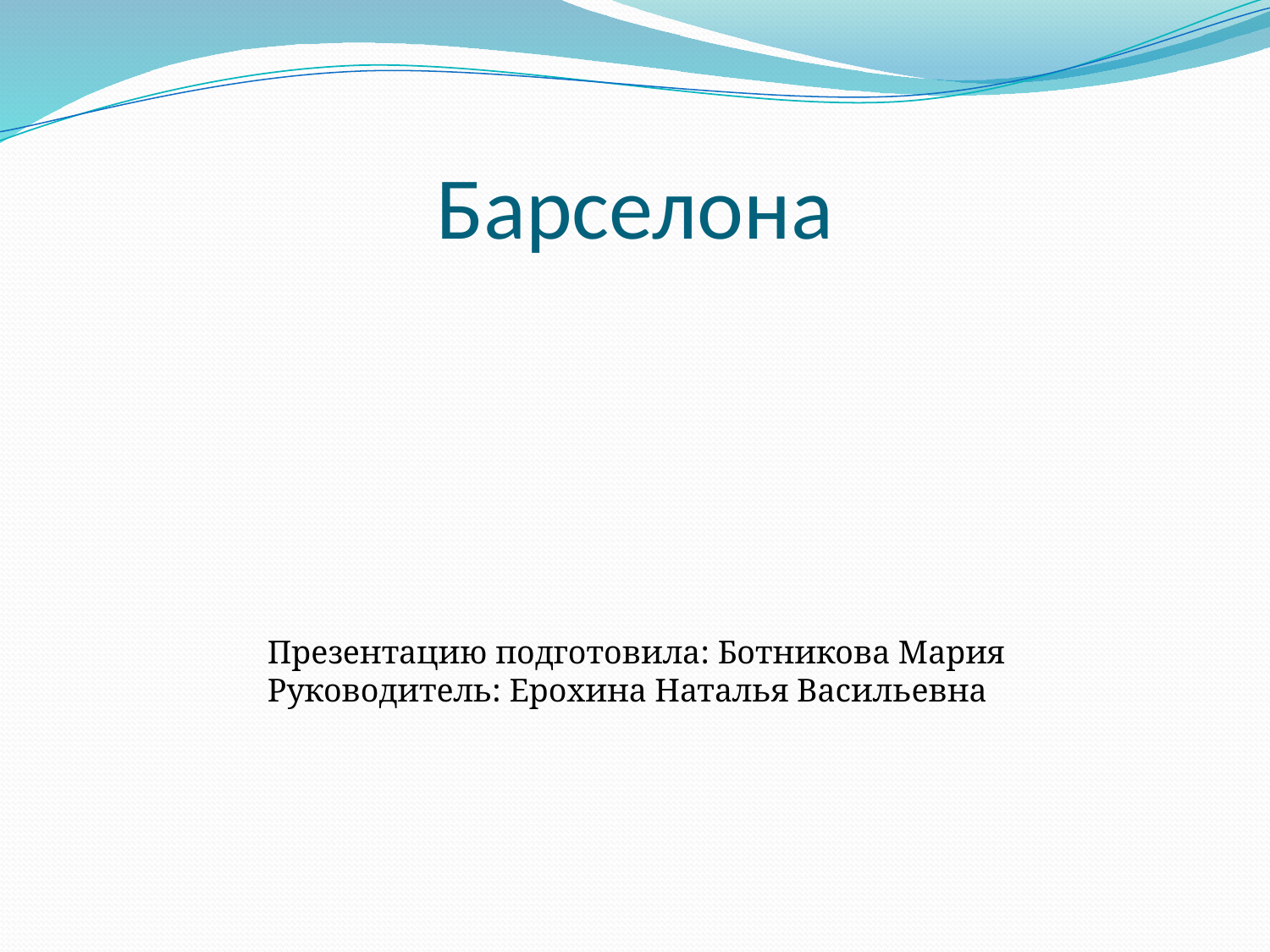

# Барселона

Презентацию подготовила: Ботникова Мария
Руководитель: Ерохина Наталья Васильевна